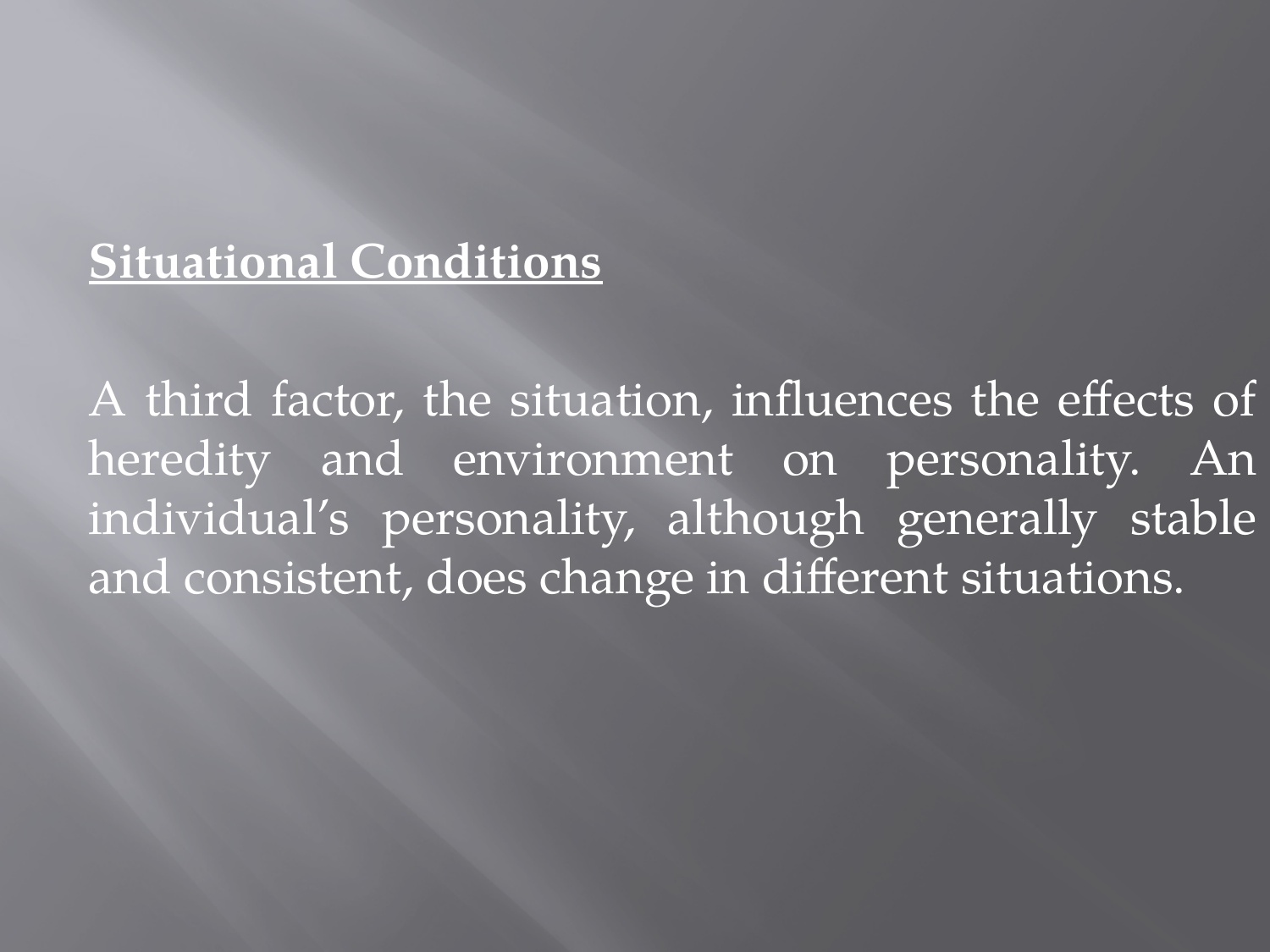

#
	Situational Conditions

	A third factor, the situation, influences the effects of heredity and environment on personality. An individual’s personality, although generally stable and consistent, does change in different situations.